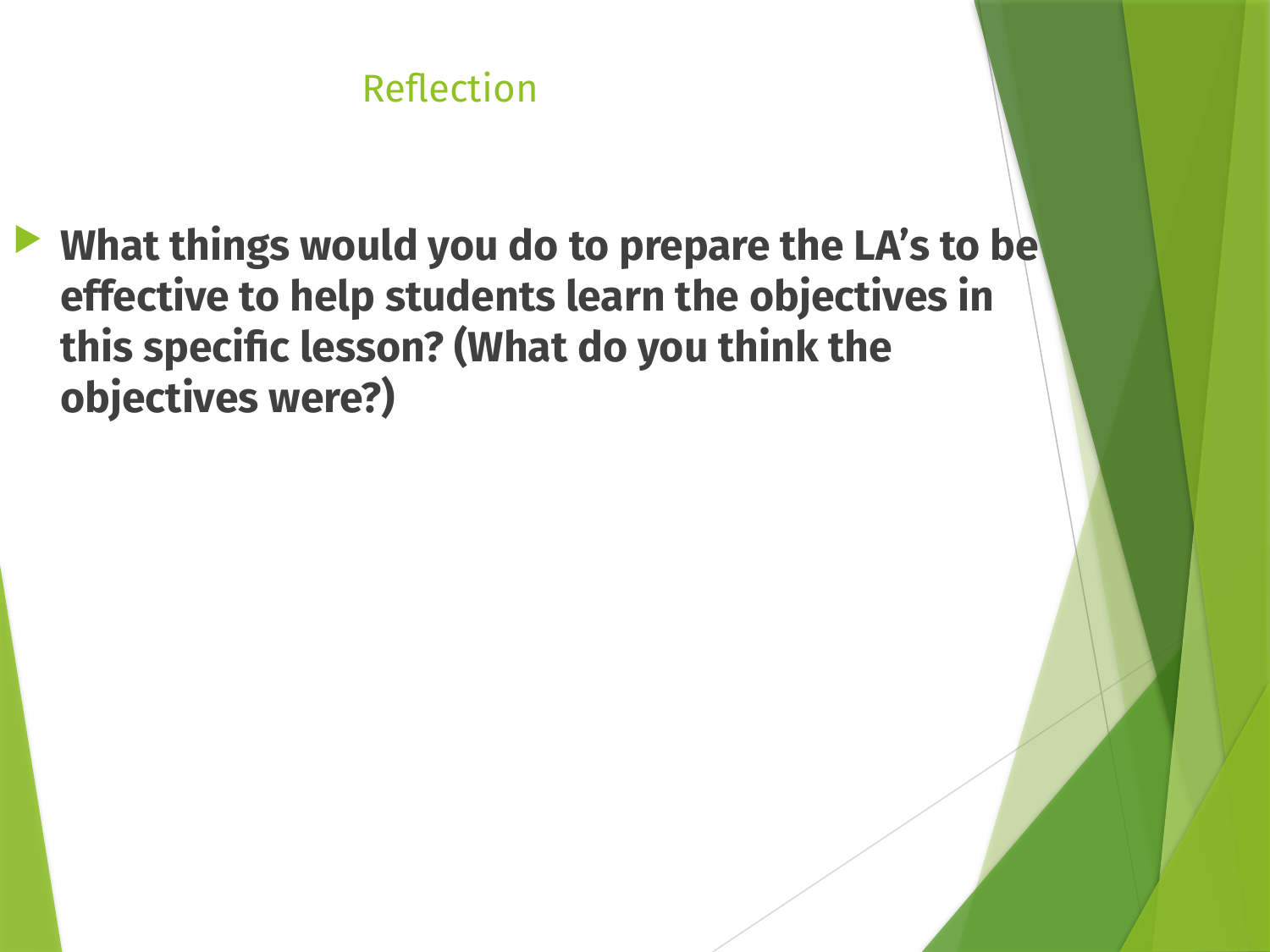

# Reflection
What things would you do to prepare the LA’s to be effective to help students learn the objectives in this specific lesson? (What do you think the objectives were?)